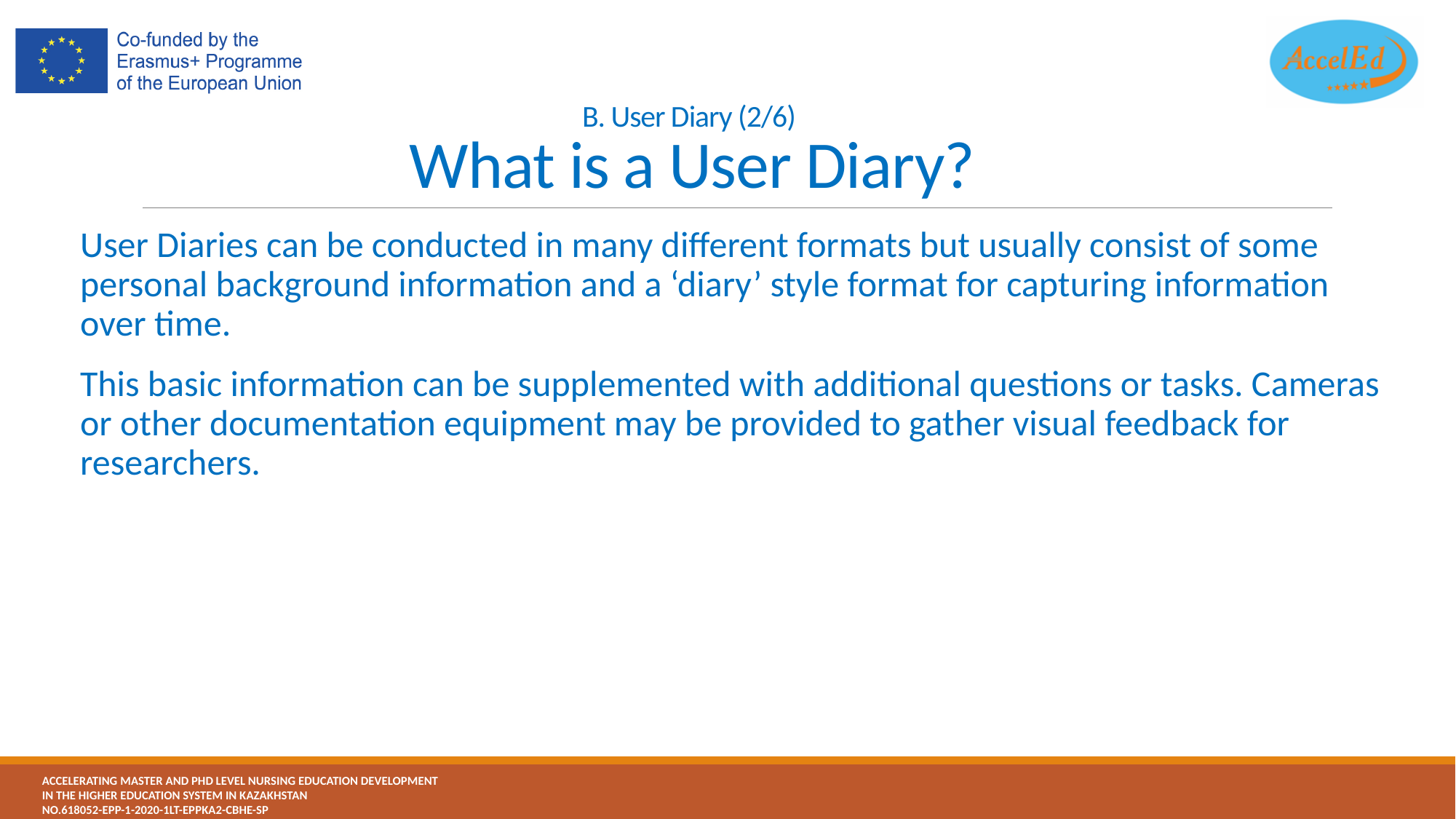

# B. User Diary (2/6) What is a User Diary?
User Diaries can be conducted in many different formats but usually consist of some personal background information and a ‘diary’ style format for capturing information over time.
This basic information can be supplemented with additional questions or tasks. Cameras or other documentation equipment may be provided to gather visual feedback for researchers.